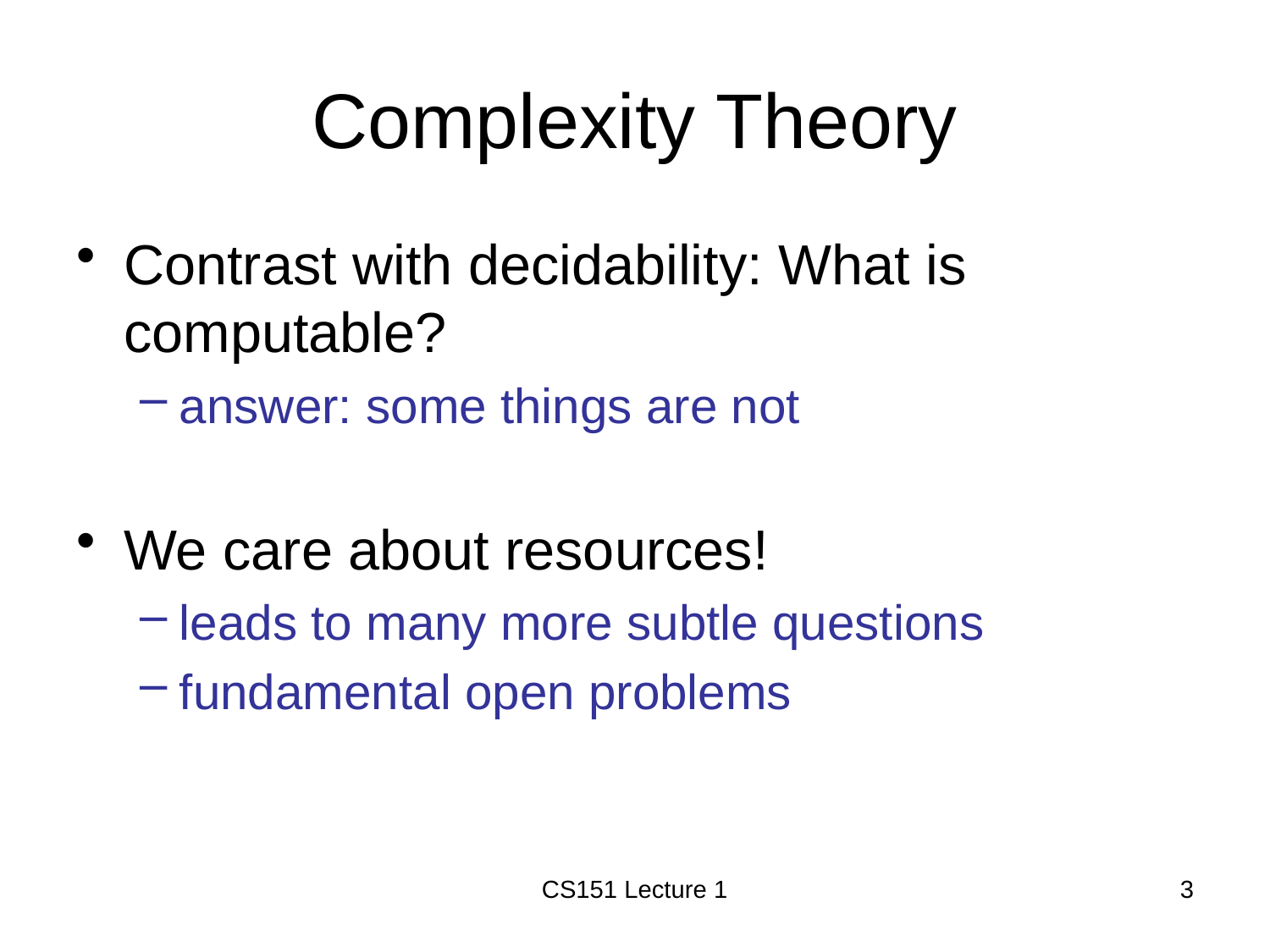

# Complexity Theory
Contrast with decidability: What is computable?
answer: some things are not

We care about resources!
leads to many more subtle questions
fundamental open problems
CS151 Lecture 1
3